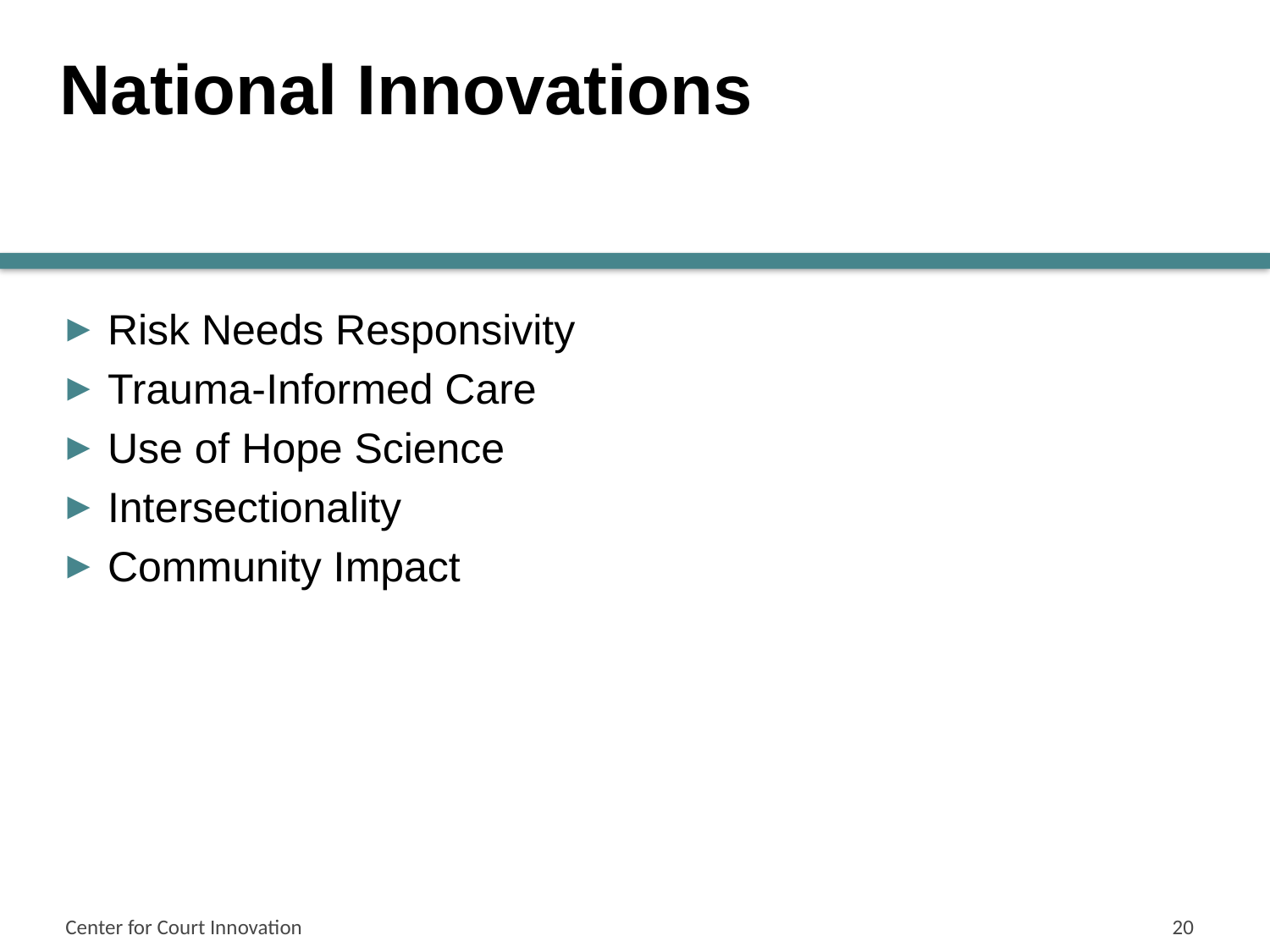

# National Innovations
Risk Needs Responsivity
Trauma-Informed Care
Use of Hope Science
Intersectionality
Community Impact

Center for Court Innovation
20